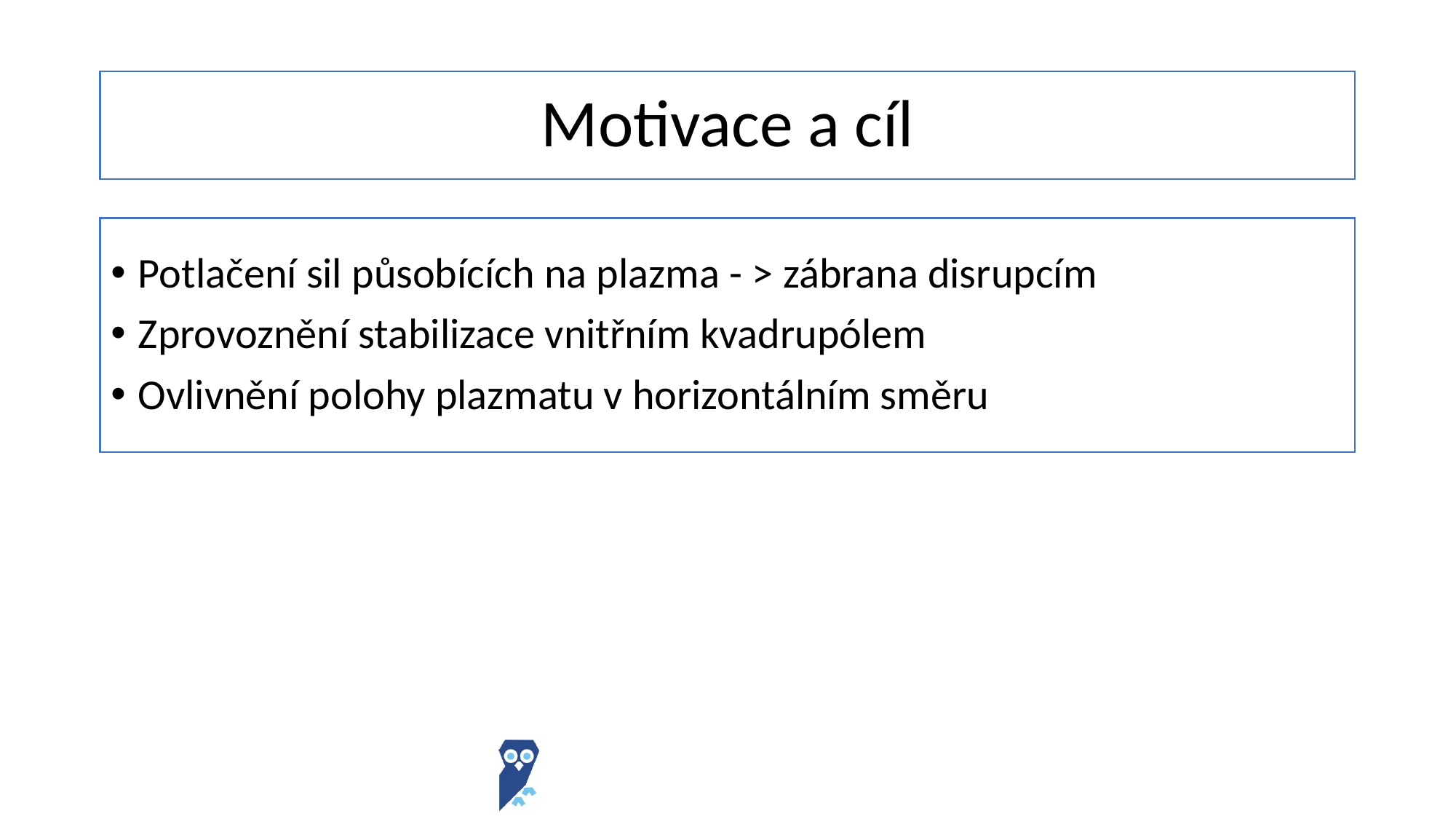

# Motivace a cíl
Potlačení sil působících na plazma - > zábrana disrupcím
Zprovoznění stabilizace vnitřním kvadrupólem
Ovlivnění polohy plazmatu v horizontálním směru